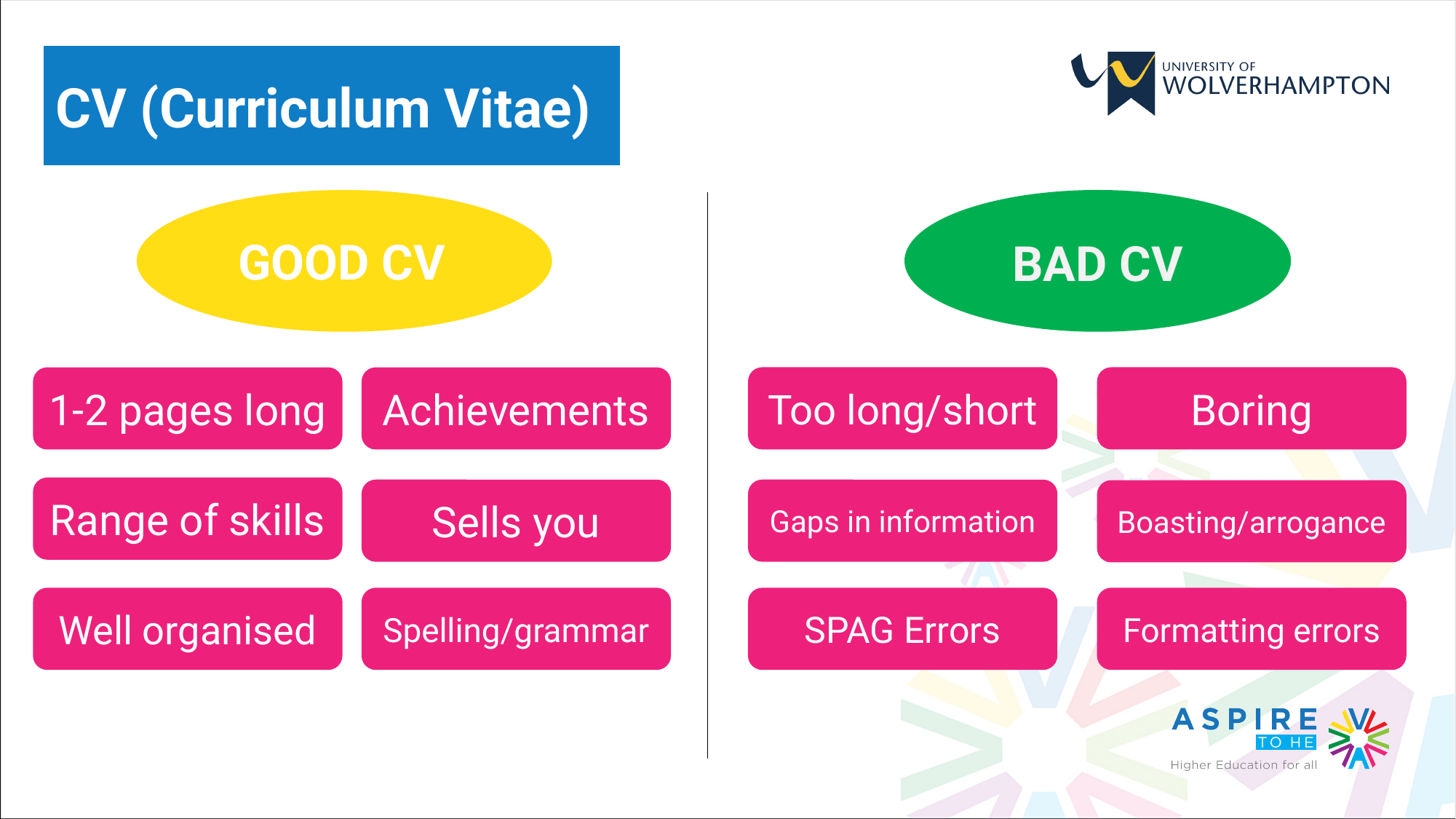

CV (Curriculum Vitae)

GOOD CV
BAD CV
Too long/short
Boring
1-2 pages long
Achievements
Range of skills
Sells you
Gaps in information
Boasting/arrogance
Well organised
Spelling/grammar
SPAG Errors
Formatting errors